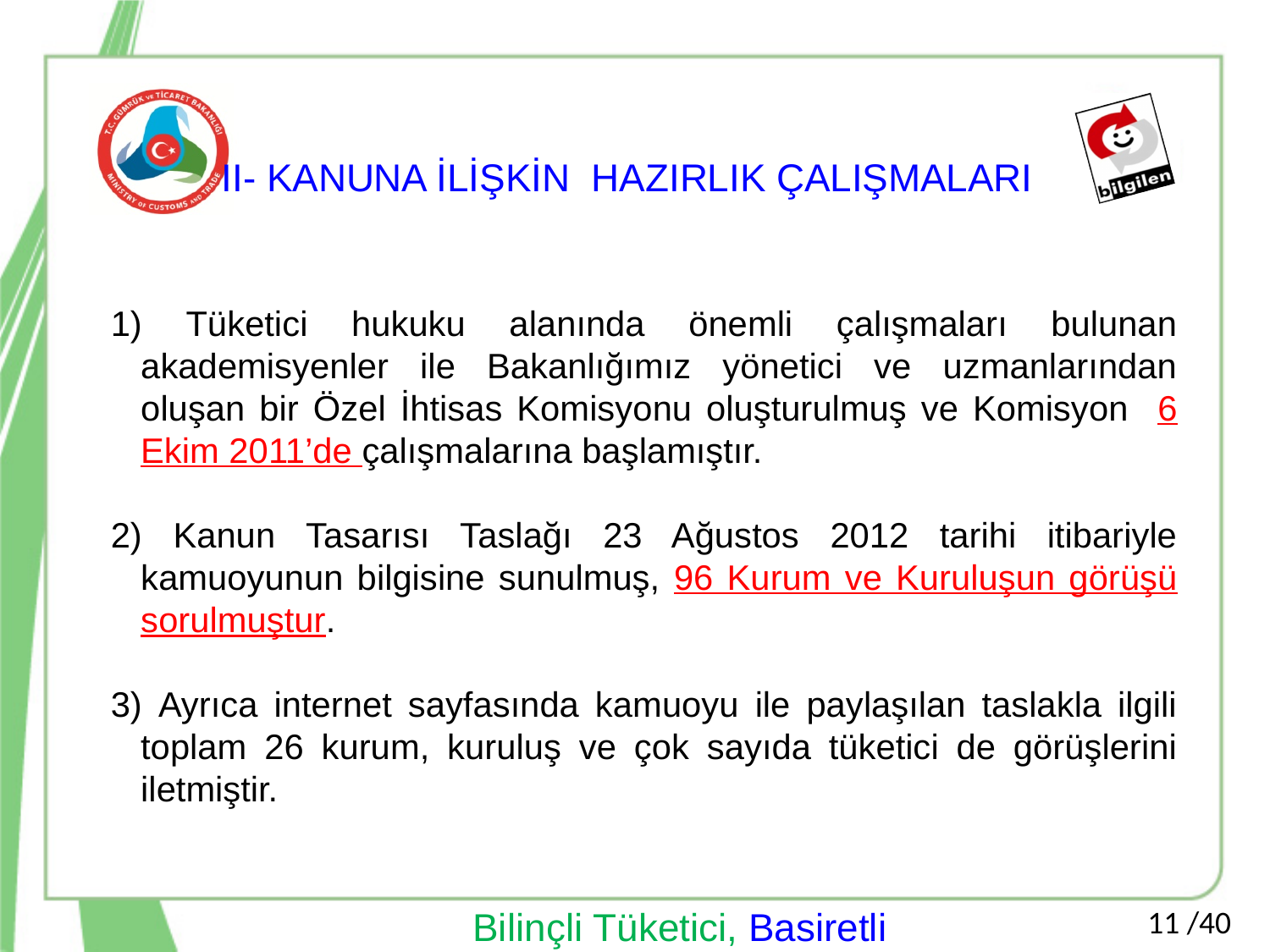

II- KANUNA İLİŞKİN  HAZIRLIK ÇALIŞMALARI

 Tüketici hukuku alanında önemli çalışmaları bulunan akademisyenler ile Bakanlığımız yönetici ve uzmanlarından oluşan bir Özel İhtisas Komisyonu oluşturulmuş ve Komisyon  6 Ekim 2011’de çalışmalarına başlamıştır.

 Kanun Tasarısı Taslağı 23 Ağustos 2012 tarihi itibariyle kamuoyunun bilgisine sunulmuş, 96 Kurum ve Kuruluşun görüşü sorulmuştur.

 Ayrıca internet sayfasında kamuoyu ile paylaşılan taslakla ilgili toplam 26 kurum, kuruluş ve çok sayıda tüketici de görüşlerini iletmiştir.